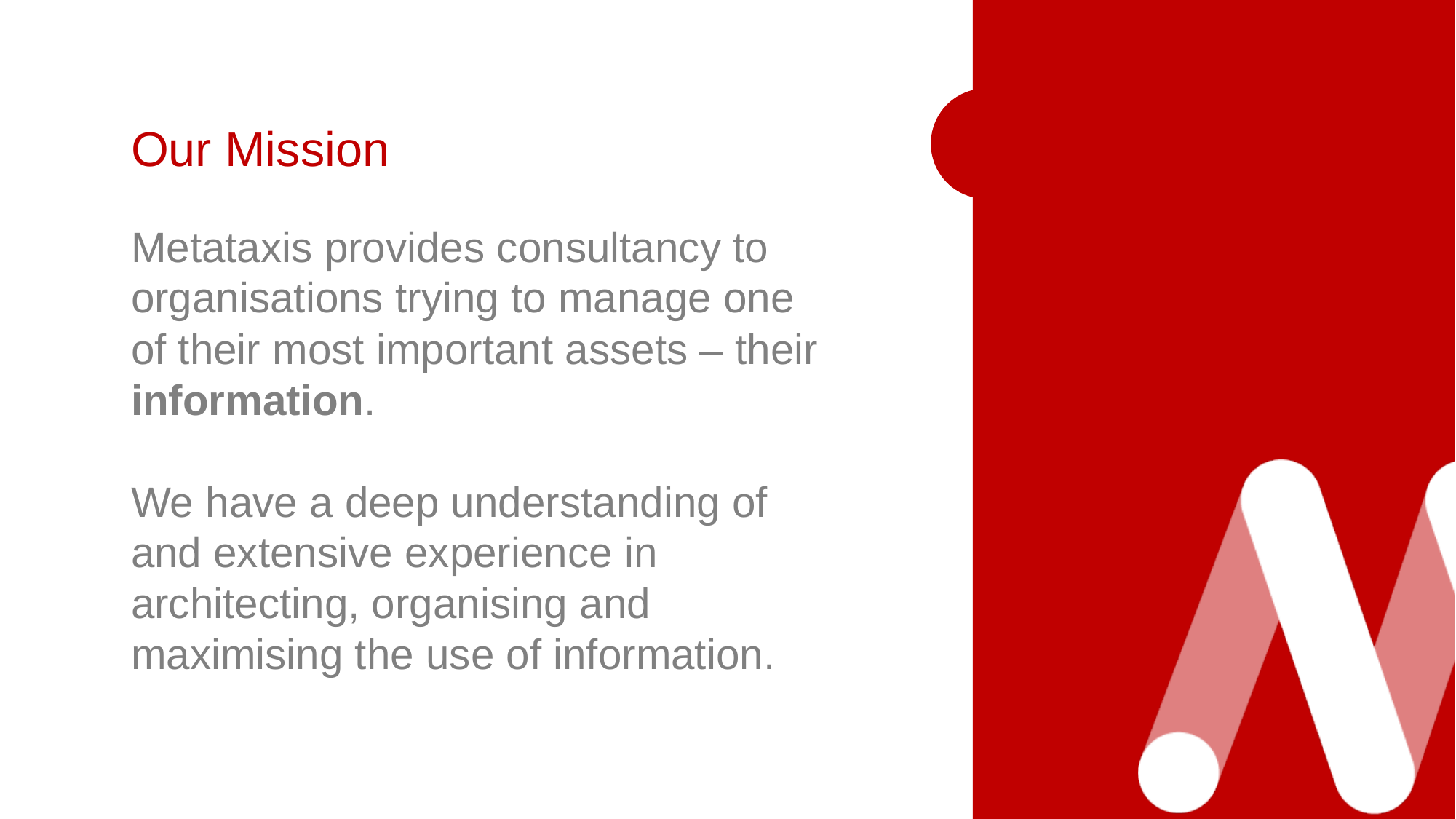

Our Mission
Metataxis provides consultancy to organisations trying to manage one of their most important assets – their information.

We have a deep understanding of and extensive experience in architecting, organising and maximising the use of information.